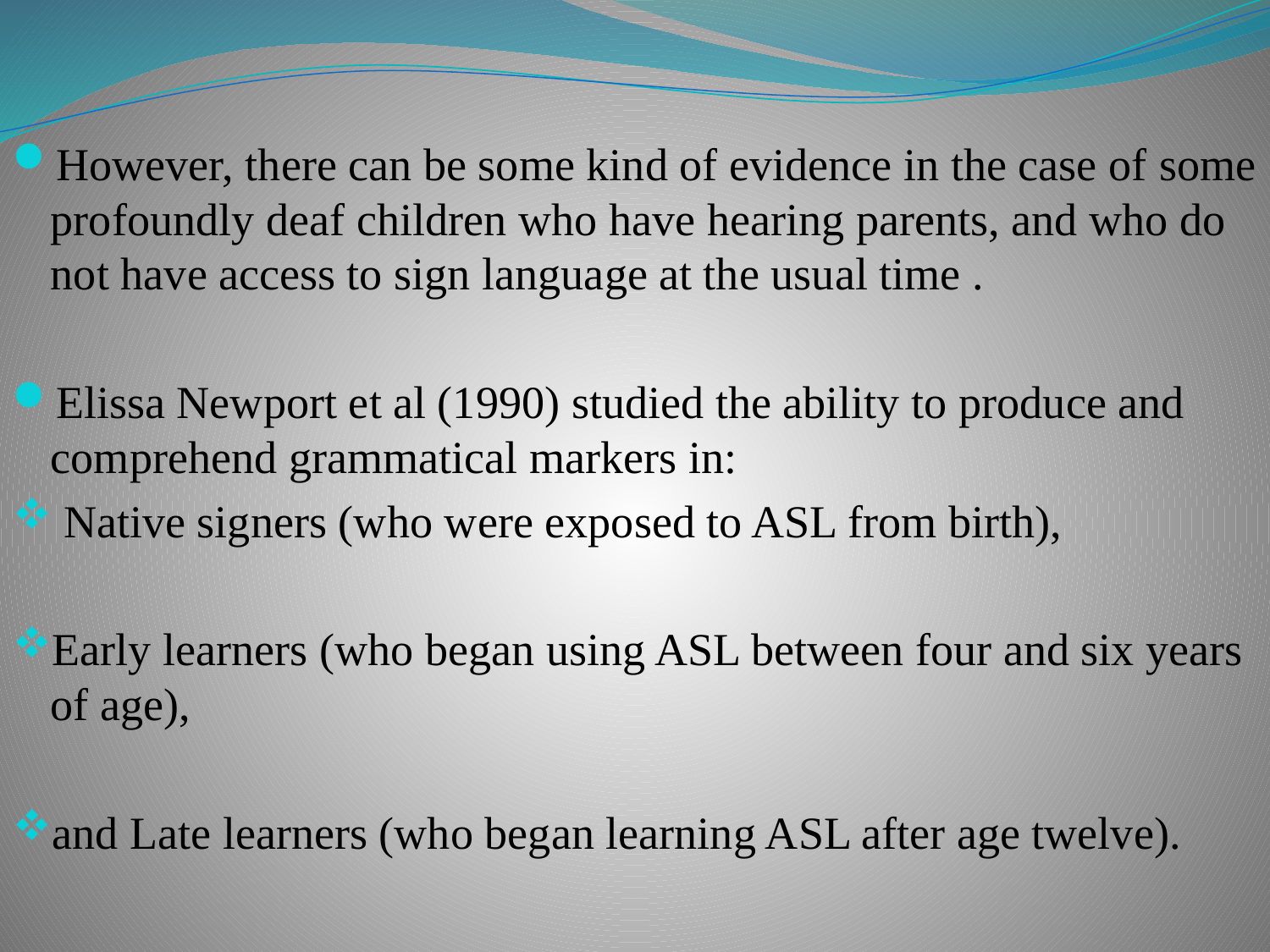

#

However, there can be some kind of evidence in the case of some profoundly deaf children who have hearing parents, and who do not have access to sign language at the usual time .

Elissa Newport et al (1990) studied the ability to produce and comprehend grammatical markers in:
 Native signers (who were exposed to ASL from birth),

Early learners (who began using ASL between four and six years of age),

and Late learners (who began learning ASL after age twelve).